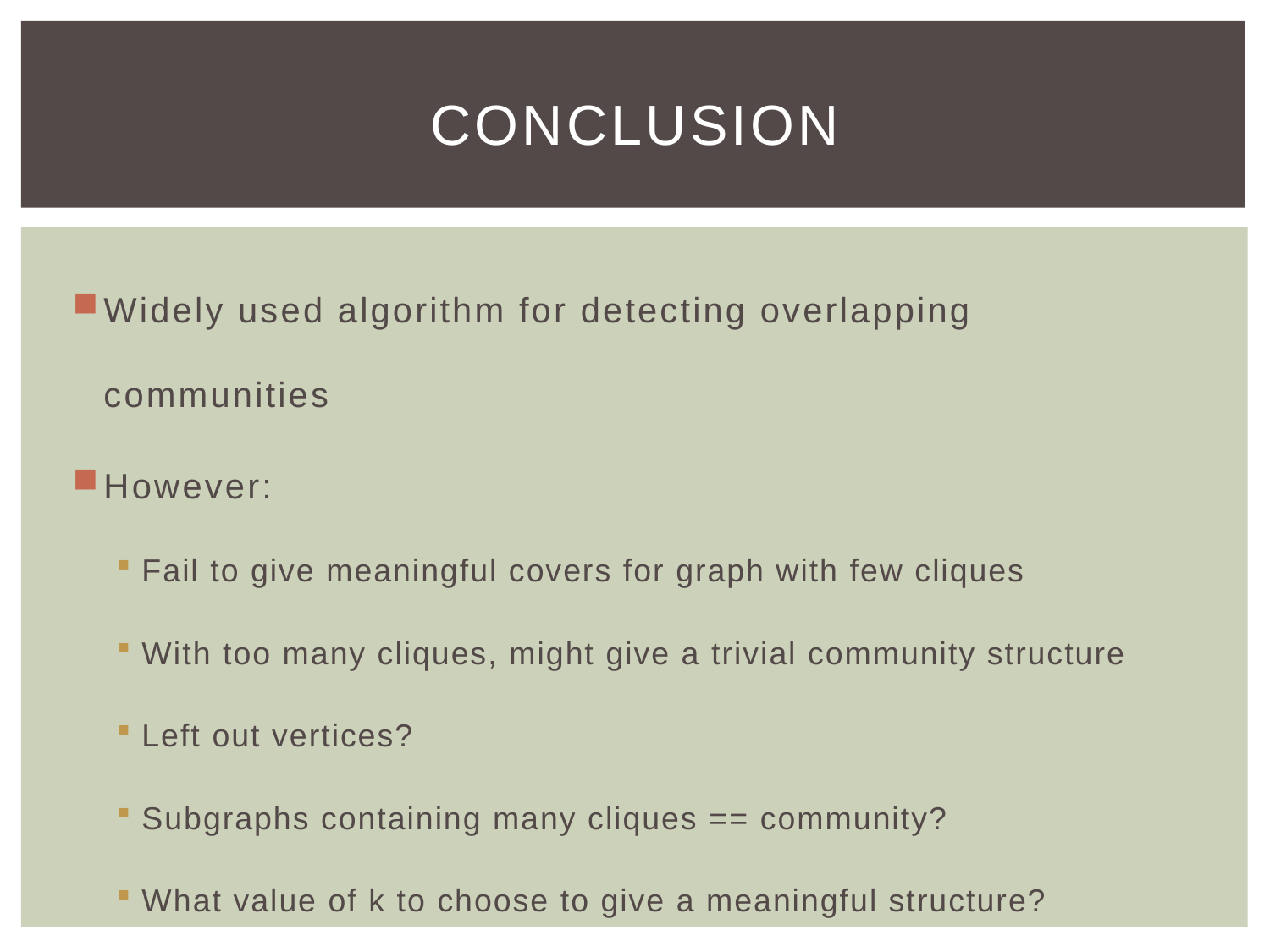

# CONCLUSION
Widely used algorithm for detecting overlapping communities
However:
Fail to give meaningful covers for graph with few cliques
With too many cliques, might give a trivial community structure
Left out vertices?
Subgraphs containing many cliques == community?
What value of k to choose to give a meaningful structure?